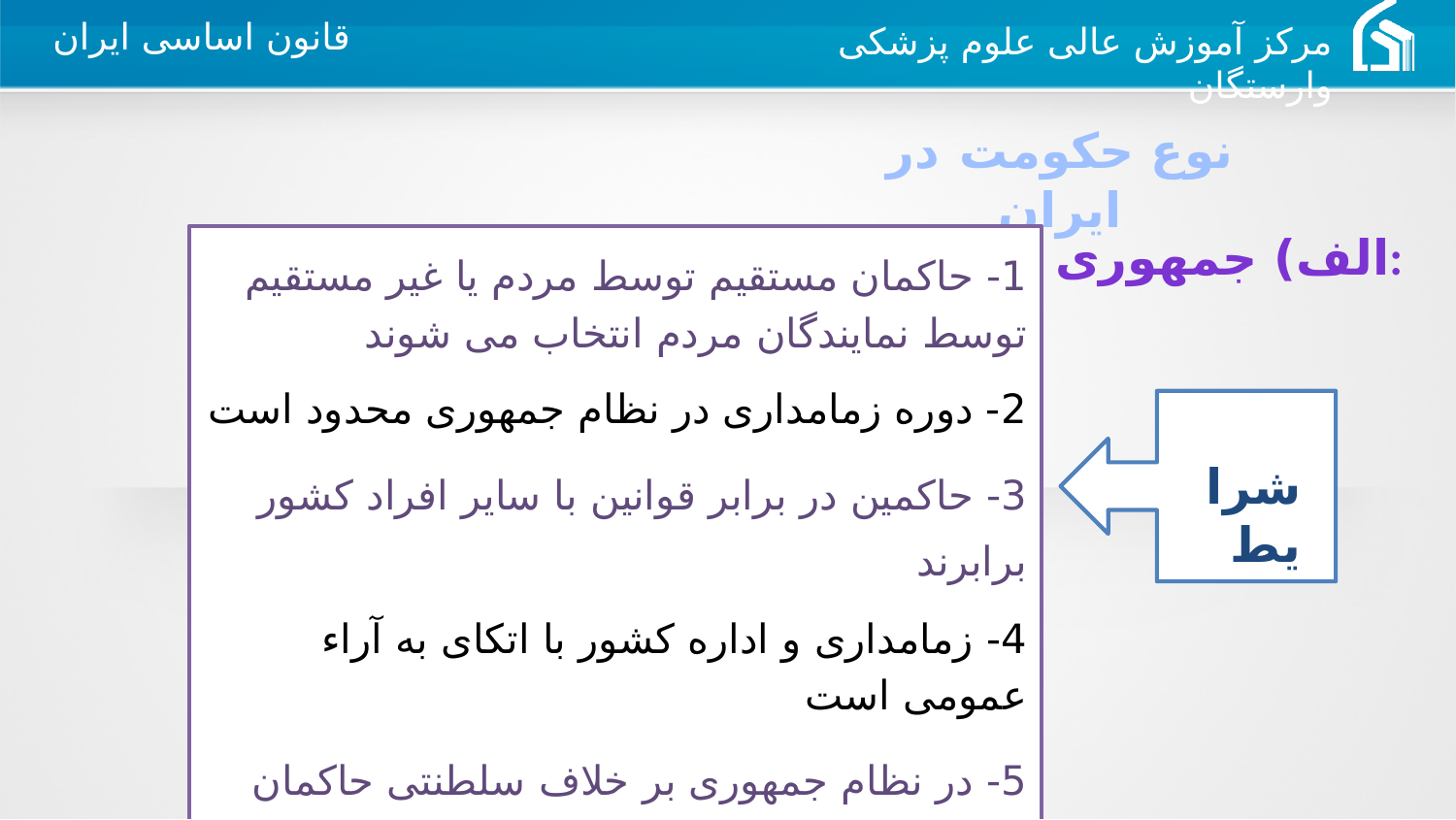

نوع حکومت در ایران
الف) جمهوری:
	1- حاکمان مستقیم توسط مردم یا غیر مستقیم توسط نمایندگان مردم انتخاب می شوند
2- دوره زمامداری در نظام جمهوری محدود است
	3- حاکمین در برابر قوانین با سایر افراد کشور برابرند
	4- زمامداری و اداره کشور با اتکای به آراء عمومی است
	5- در نظام جمهوری بر خلاف سلطنتی حاکمان دارای مسئولیت مضاعف حقوقی، سیاسی اند

شرایط